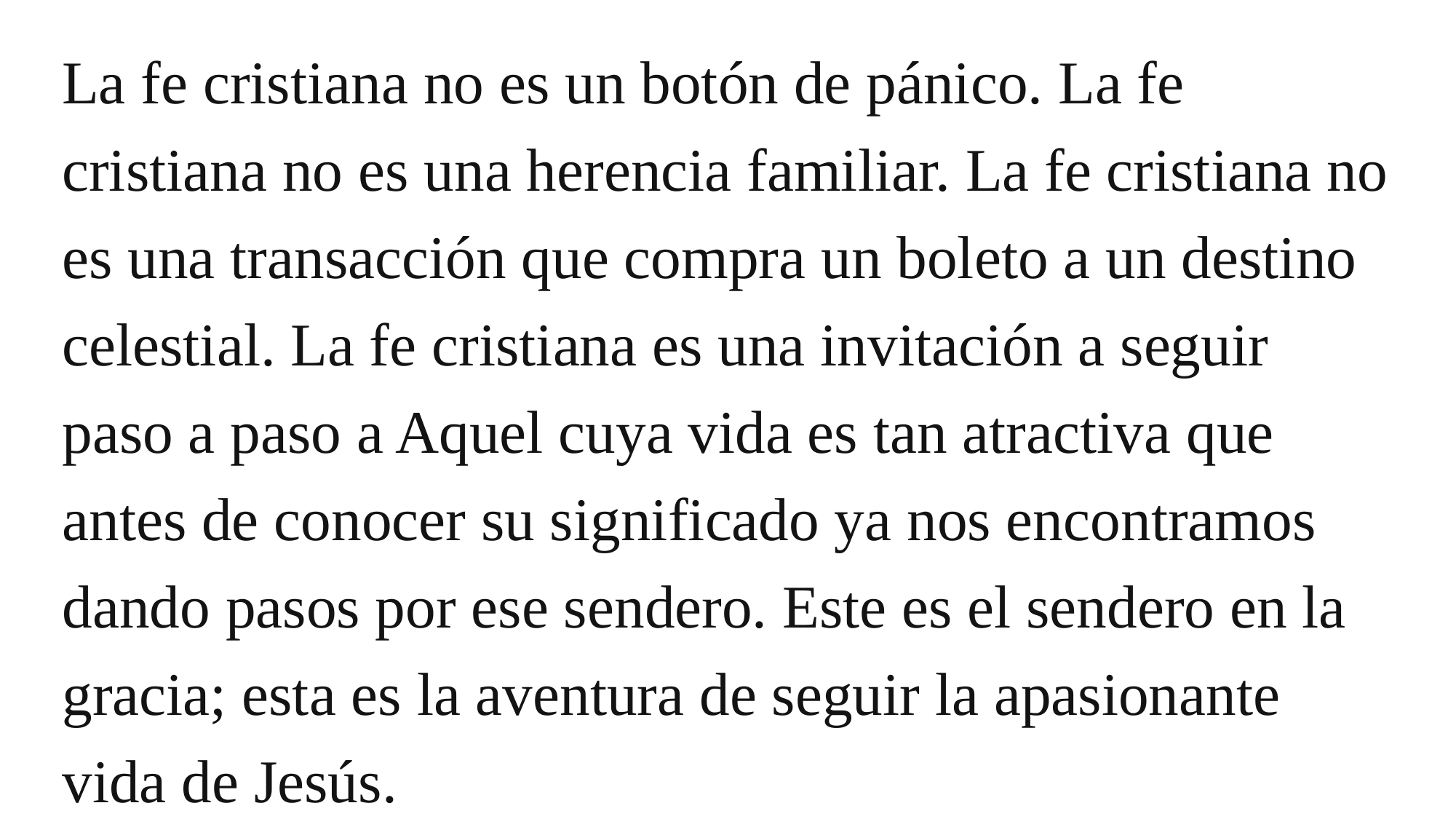

La fe cristiana no es un botón de pánico. La fe cristiana no es una herencia familiar. La fe cristiana no es una transacción que compra un boleto a un destino celestial. La fe cristiana es una invitación a seguir paso a paso a Aquel cuya vida es tan atractiva que antes de conocer su significado ya nos encontramos dando pasos por ese sendero. Este es el sendero en la gracia; esta es la aventura de seguir la apasionante vida de Jesús.